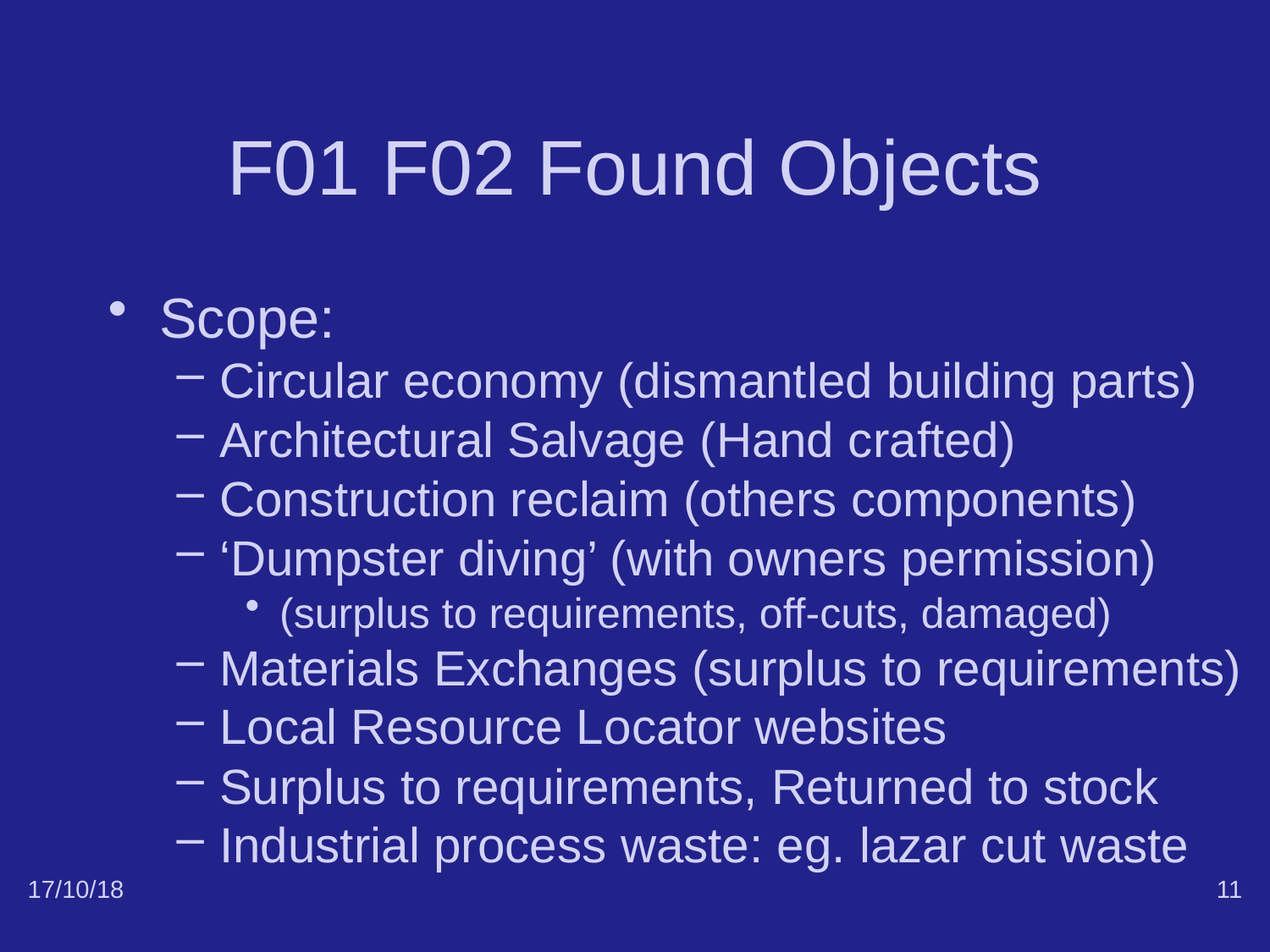

# F01 F02 Found Objects
Scope:
Circular economy (dismantled building parts)
Architectural Salvage (Hand crafted)
Construction reclaim (others components)
‘Dumpster diving’ (with owners permission)
(surplus to requirements, off-cuts, damaged)
Materials Exchanges (surplus to requirements)
Local Resource Locator websites
Surplus to requirements, Returned to stock
Industrial process waste: eg. lazar cut waste
17/10/18
11